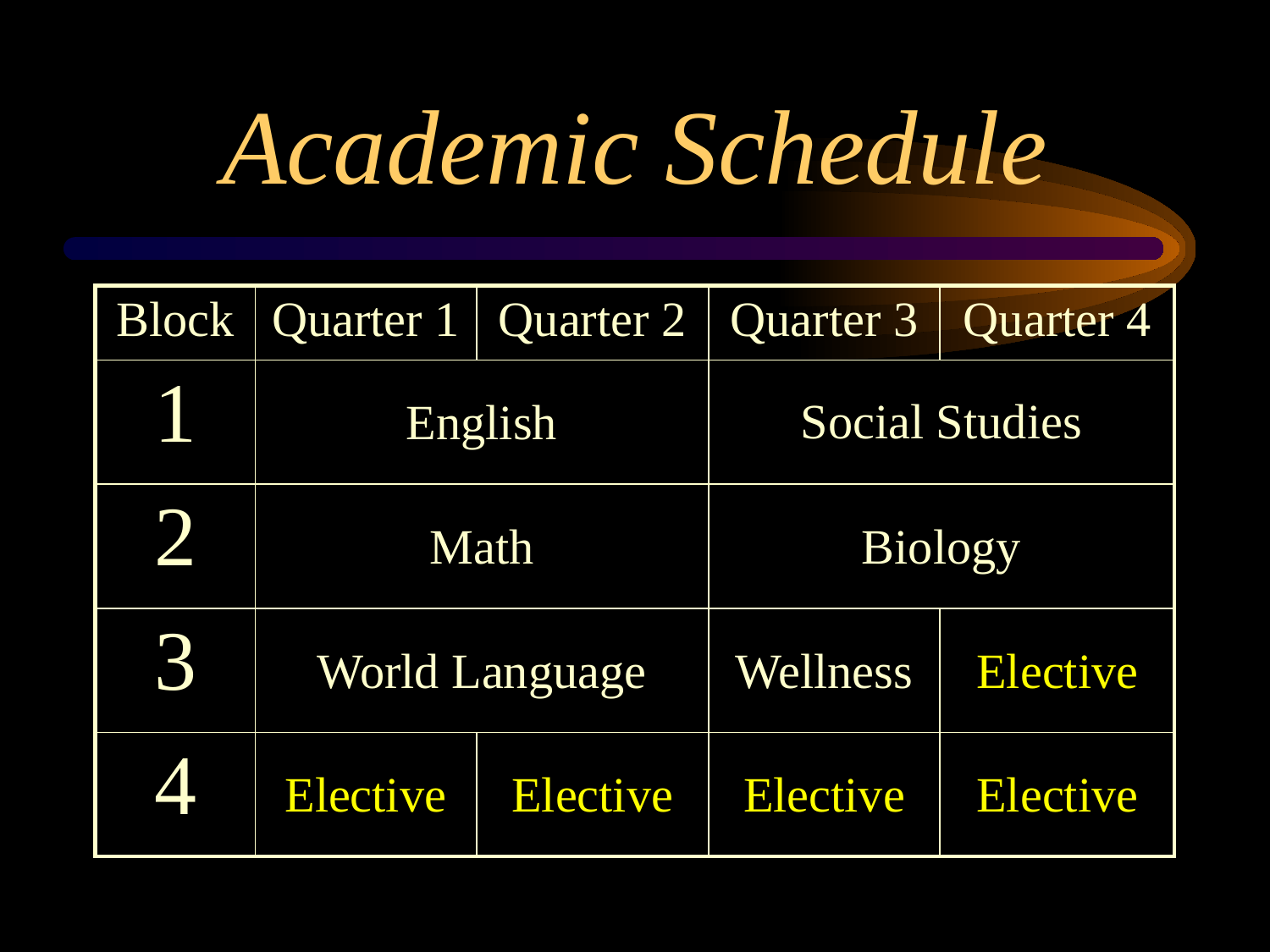

# Academic Schedule
| Block | Quarter 1 | Quarter 2 | Quarter 3 | Quarter 4 |
| --- | --- | --- | --- | --- |
| 1 | English |  | Social Studies |  |
| 2 | Math |  | Biology |  |
| 3 | World Language |  | Wellness | Elective |
| 4 | Elective | Elective | Elective | Elective |